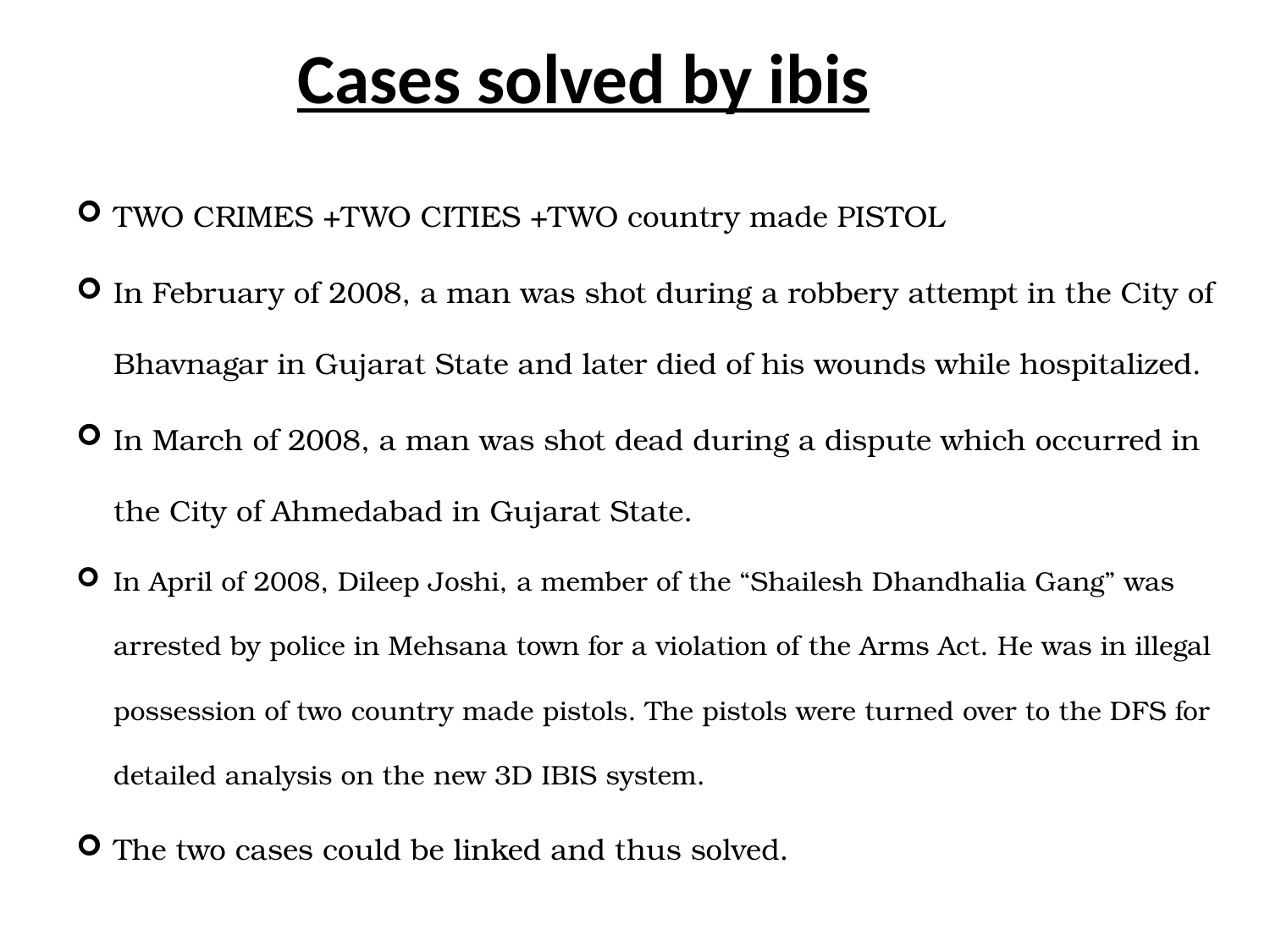

# Cases solved by ibis
TWO CRIMES +TWO CITIES +TWO country made PISTOL
In February of 2008, a man was shot during a robbery attempt in the City of Bhavnagar in Gujarat State and later died of his wounds while hospitalized.
In March of 2008, a man was shot dead during a dispute which occurred in the City of Ahmedabad in Gujarat State.
In April of 2008, Dileep Joshi, a member of the “Shailesh Dhandhalia Gang” was arrested by police in Mehsana town for a violation of the Arms Act. He was in illegal possession of two country made pistols. The pistols were turned over to the DFS for detailed analysis on the new 3D IBIS system.
The two cases could be linked and thus solved.